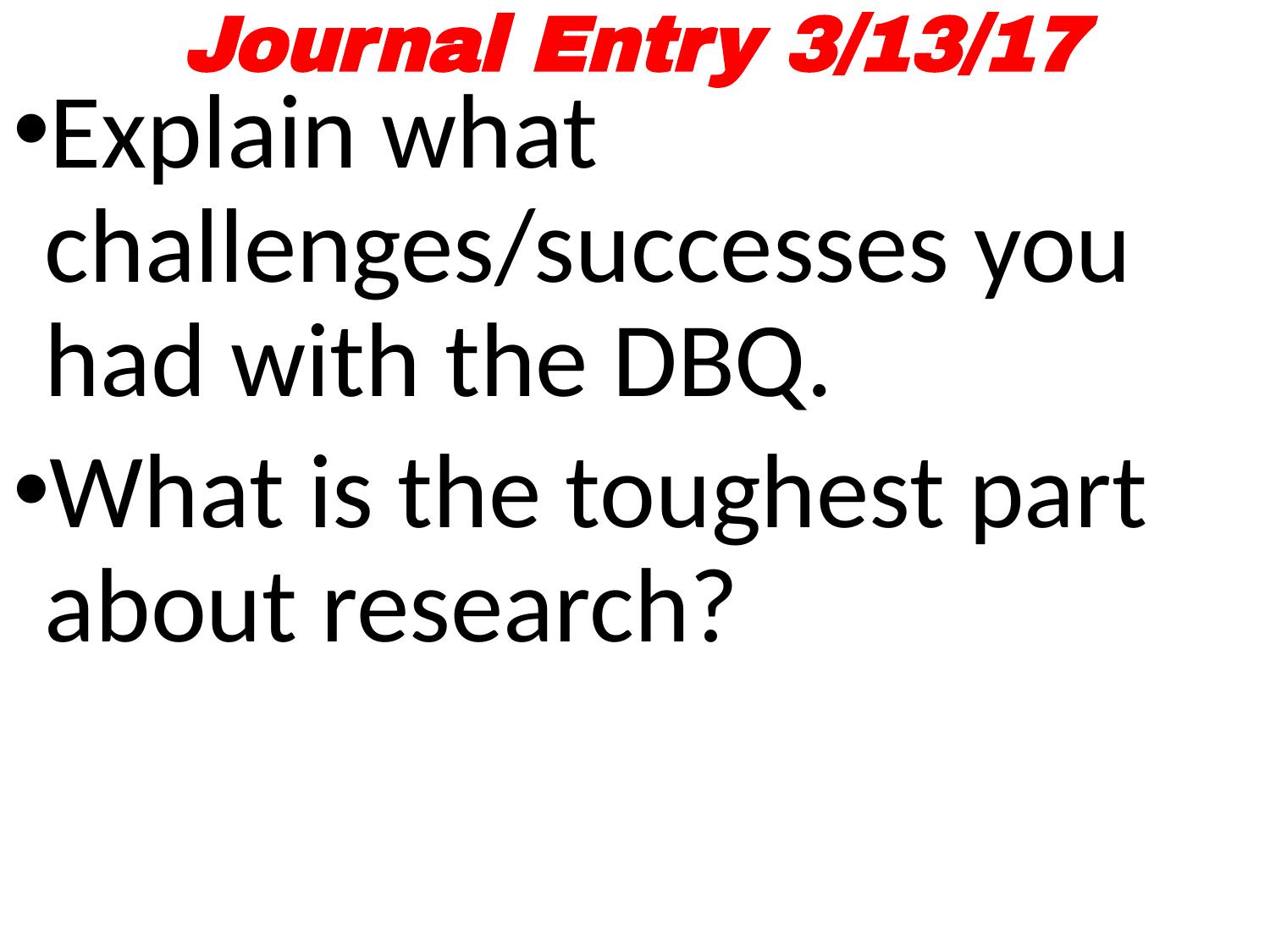

# Journal Entry 3/13/17
Explain what challenges/successes you had with the DBQ.
What is the toughest part about research?